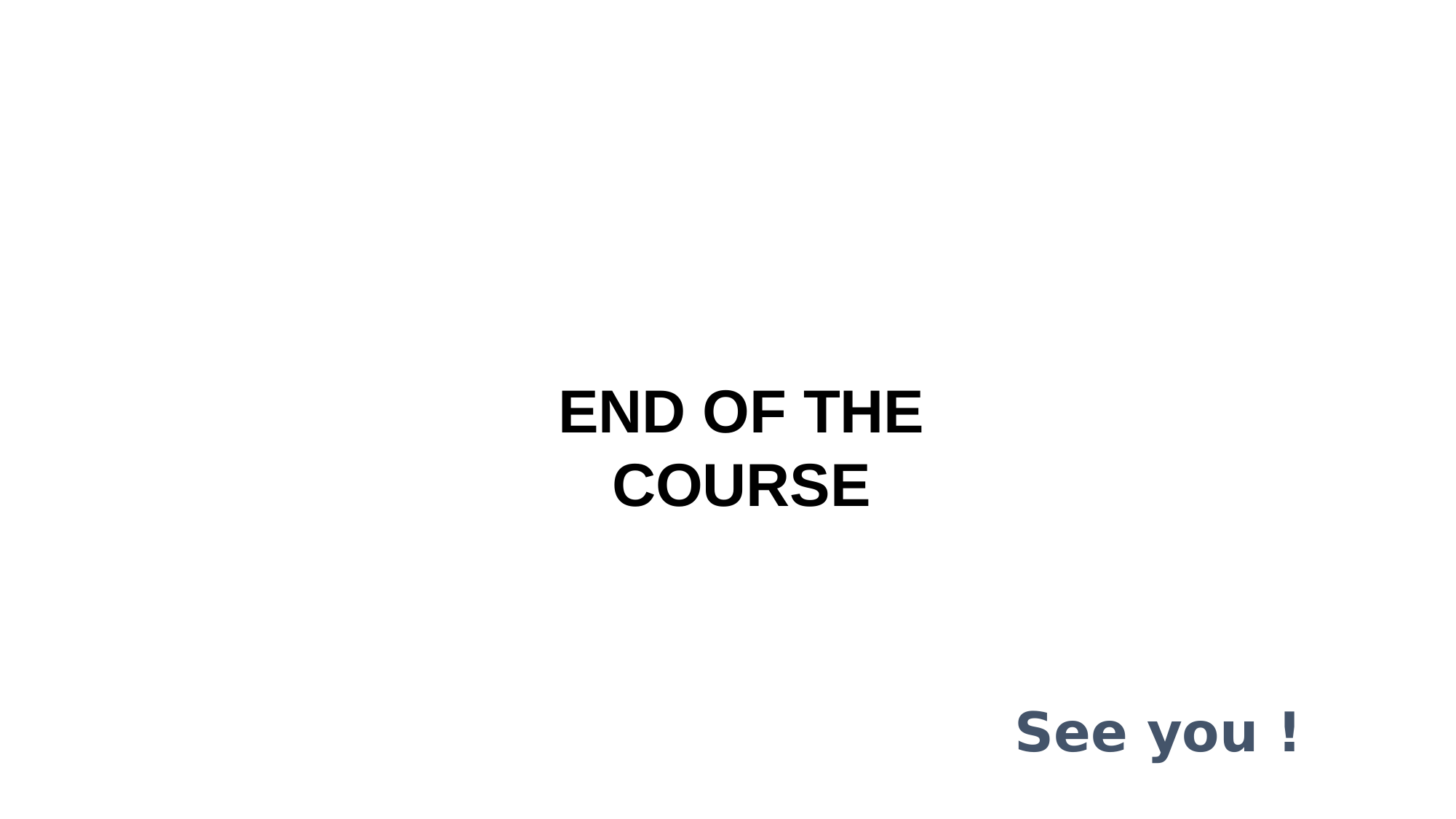

END OF THE COURSE
See you !